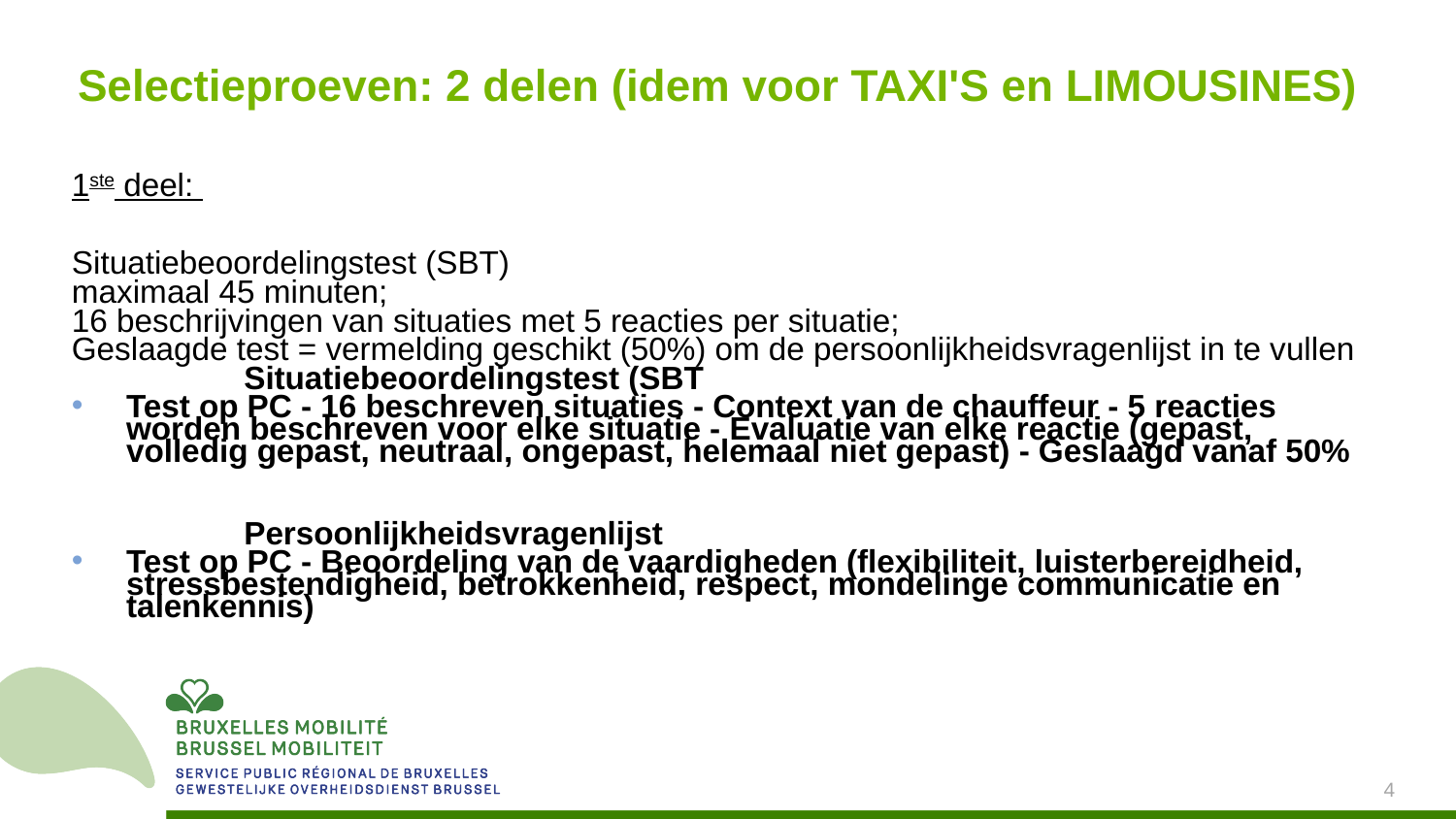

# Selectieproeven: 2 delen (idem voor TAXI'S en LIMOUSINES)
1ste deel:

Situatiebeoordelingstest (SBT)
maximaal 45 minuten;
16 beschrijvingen van situaties met 5 reacties per situatie;
Geslaagde test = vermelding geschikt (50%) om de persoonlijkheidsvragenlijst in te vullen
Situatiebeoordelingstest (SBT
Test op PC - 16 beschreven situaties - Context van de chauffeur - 5 reacties worden beschreven voor elke situatie - Evaluatie van elke reactie (gepast, volledig gepast, neutraal, ongepast, helemaal niet gepast) - Geslaagd vanaf 50%

Persoonlijkheidsvragenlijst
Test op PC - Beoordeling van de vaardigheden (flexibiliteit, luisterbereidheid, stressbestendigheid, betrokkenheid, respect, mondelinge communicatie en talenkennis)